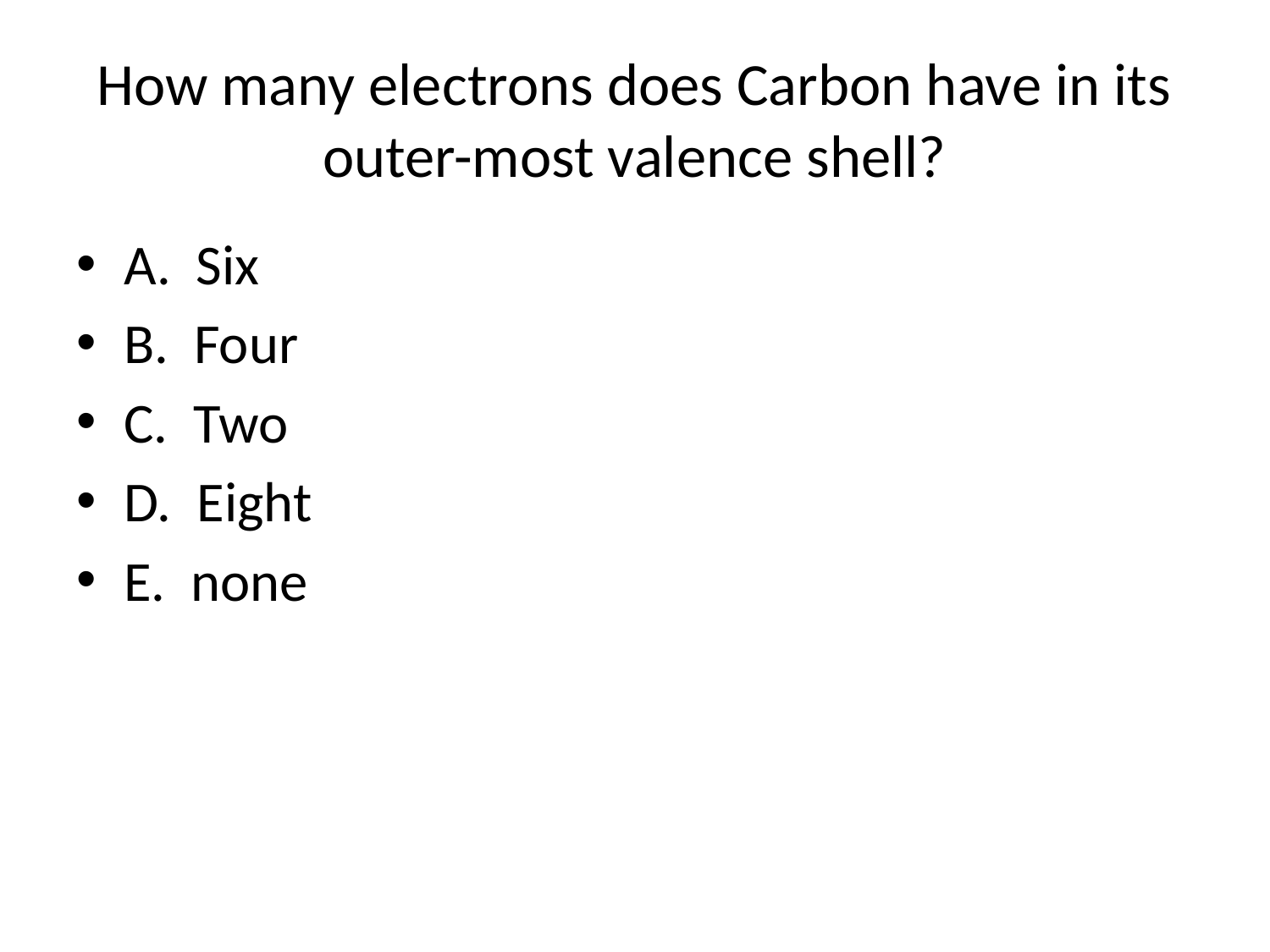

# How many electrons does Carbon have in its outer-most valence shell?
A.  Six
B.  Four
C.  Two
D.  Eight
E.  none